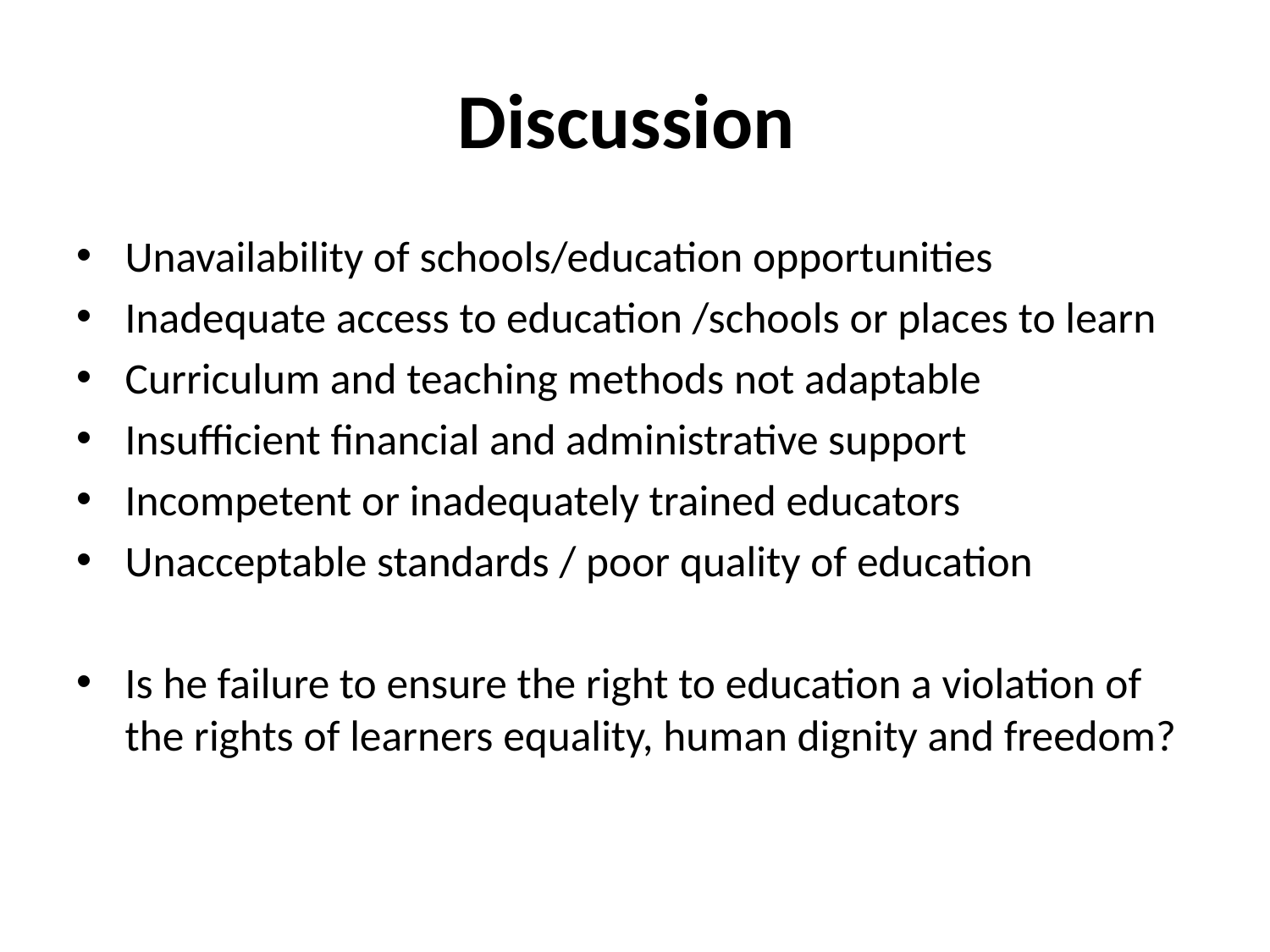

# Discussion
Unavailability of schools/education opportunities
Inadequate access to education /schools or places to learn
Curriculum and teaching methods not adaptable
Insufficient financial and administrative support
Incompetent or inadequately trained educators
Unacceptable standards / poor quality of education

Is he failure to ensure the right to education a violation of the rights of learners equality, human dignity and freedom?